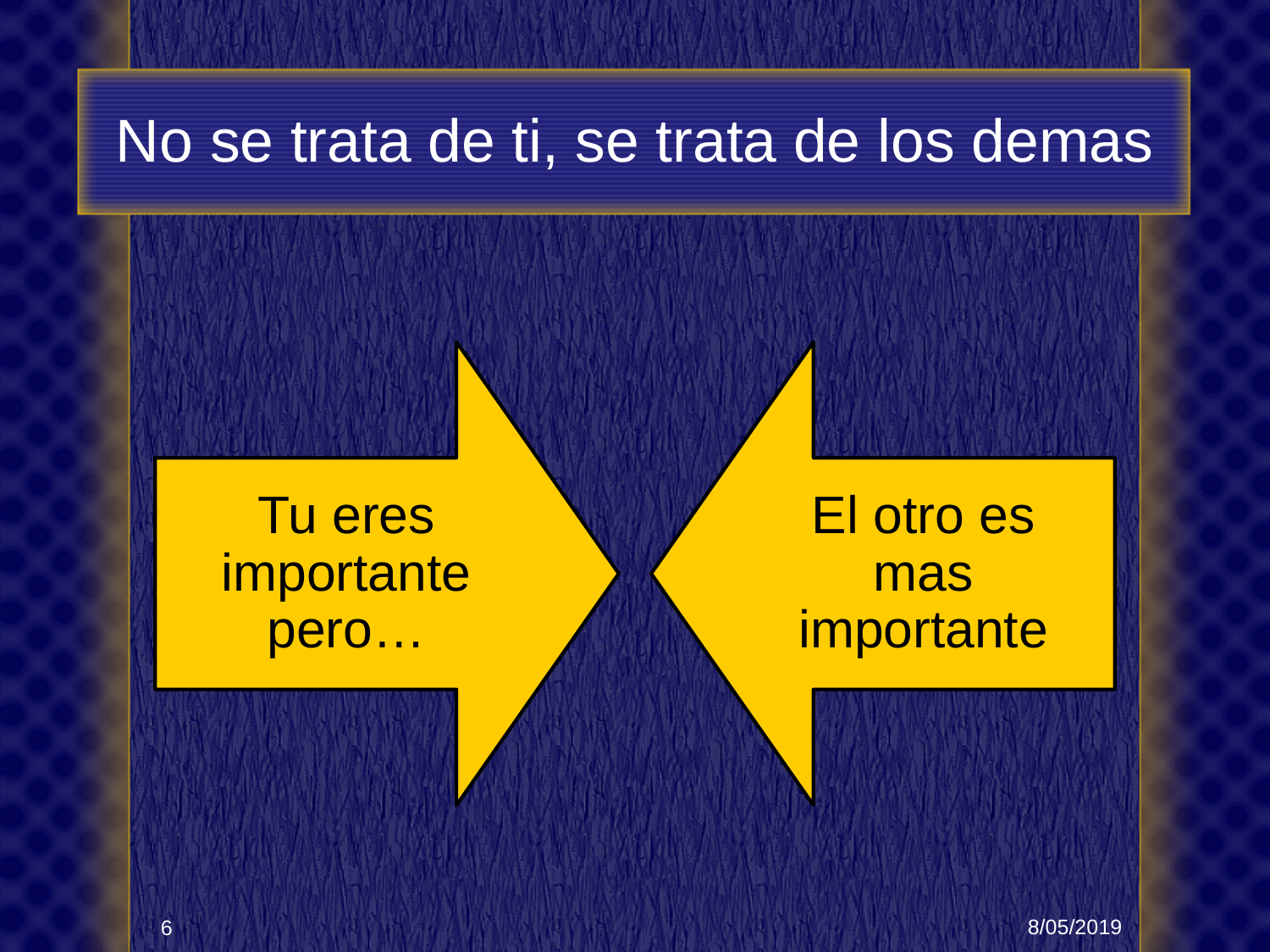

# No se trata de ti, se trata de los demas
Tu eres importante pero…
El otro es mas importante
8/05/2019
6